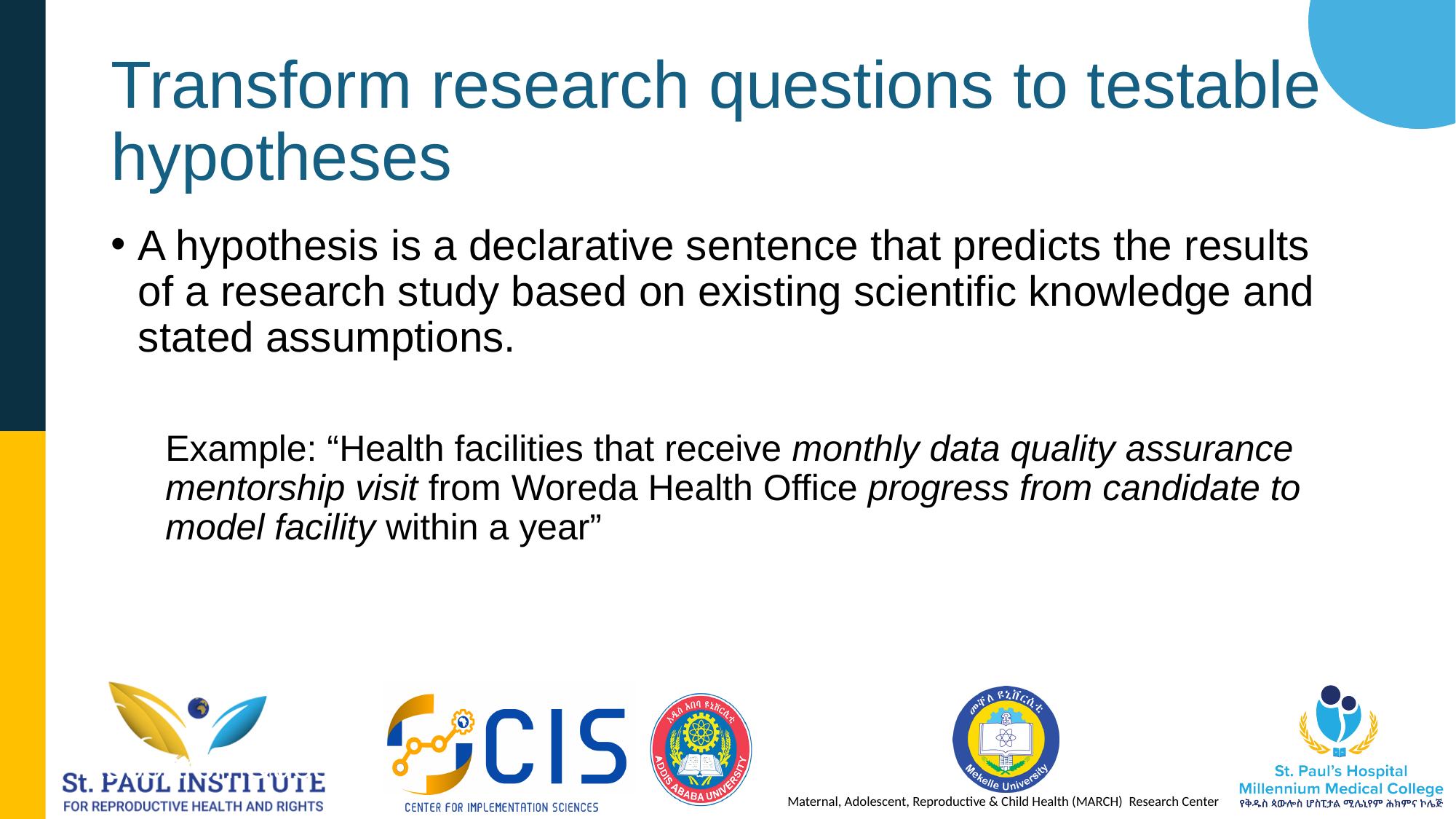

# Transform research questions to testable hypotheses
A hypothesis is a declarative sentence that predicts the results of a research study based on existing scientific knowledge and stated assumptions.

Example: “Health facilities that receive monthly data quality assurance mentorship visit from Woreda Health Office progress from candidate to model facility within a year”
Research Question